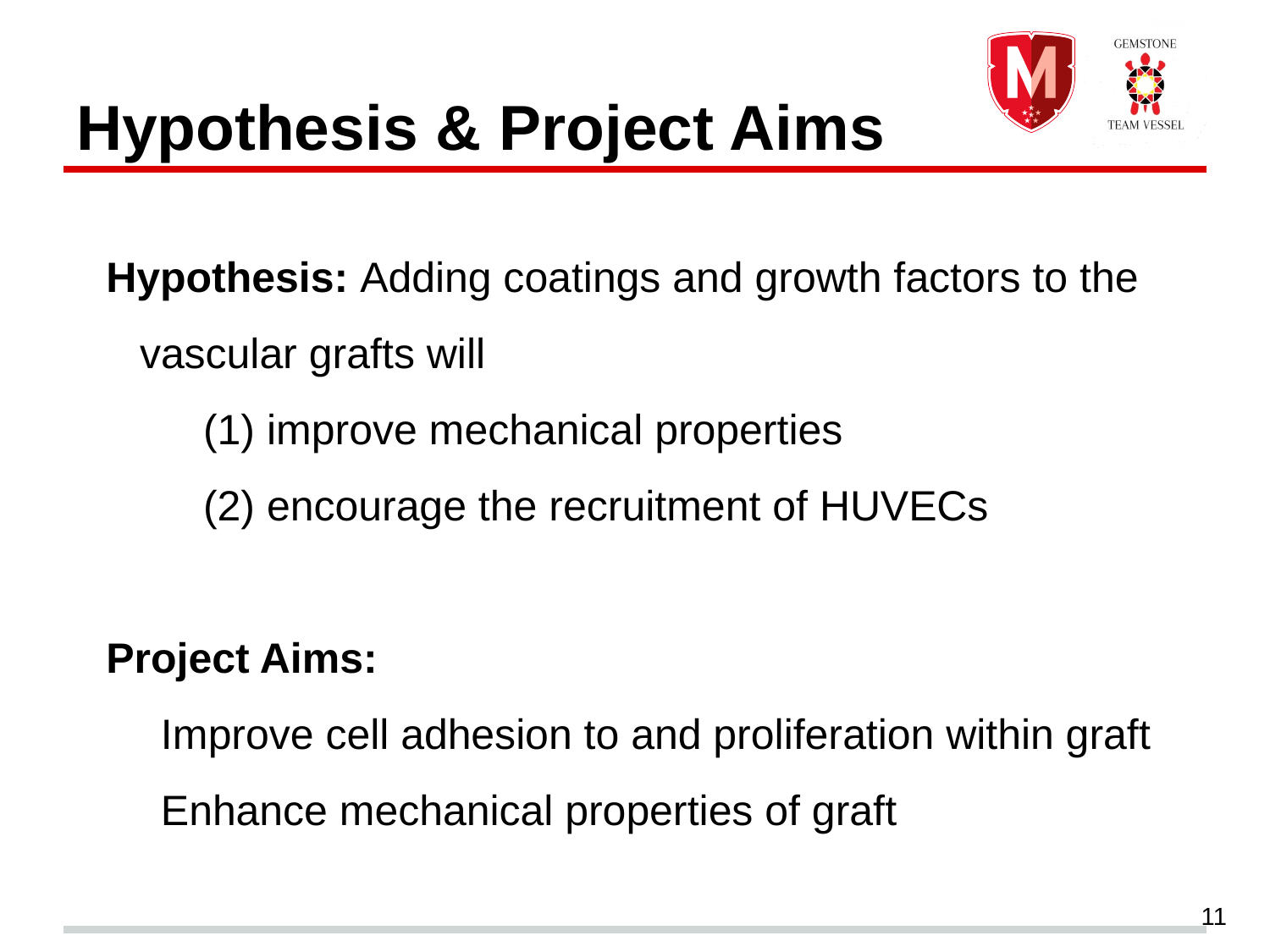

# Hypothesis & Project Aims
Hypothesis: Adding coatings and growth factors to the vascular grafts will
(1) improve mechanical properties
(2) encourage the recruitment of HUVECs

Project Aims:
Improve cell adhesion to and proliferation within graft
Enhance mechanical properties of graft

11